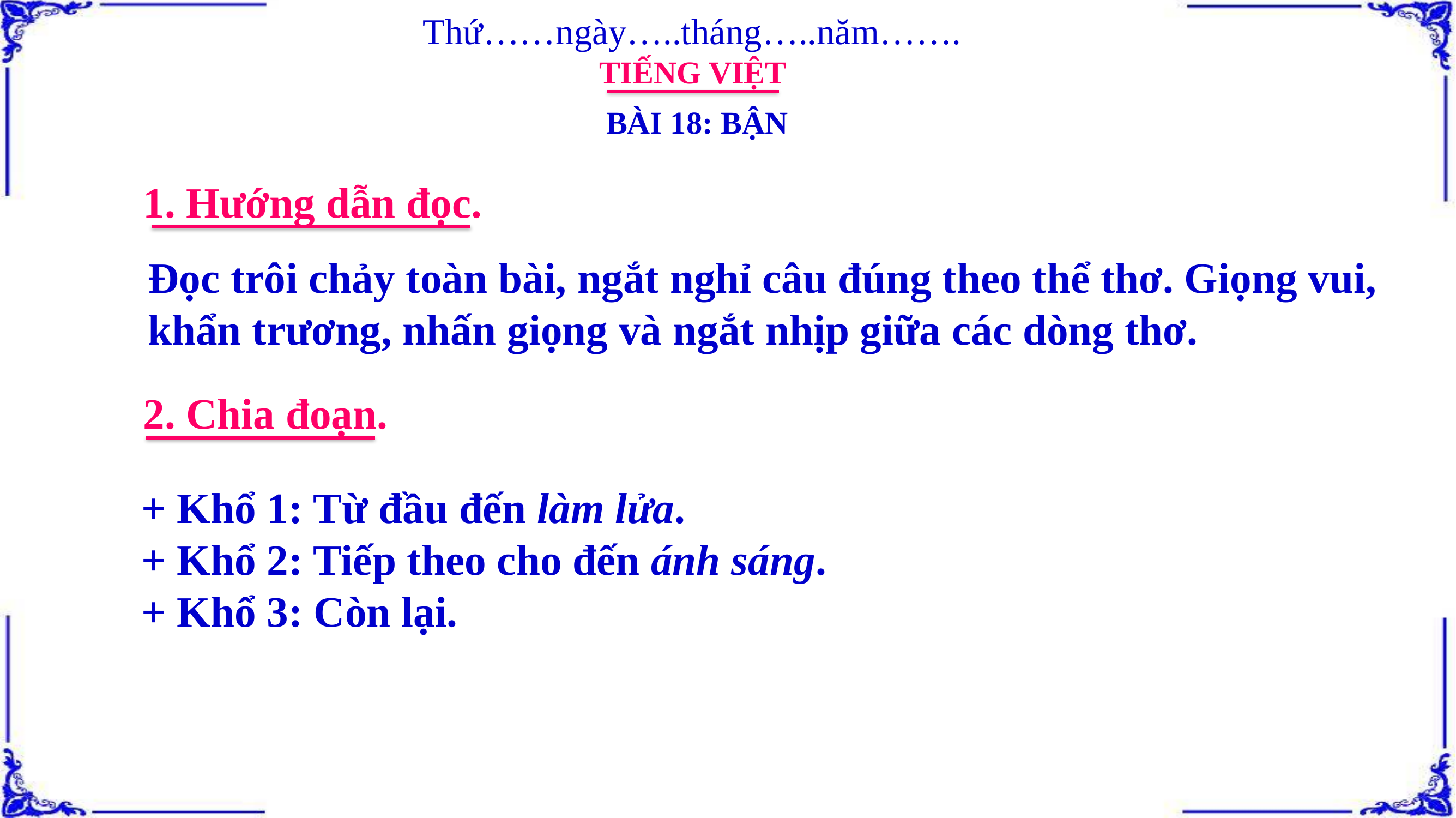

Thứ……ngày…..tháng…..năm…….
TIẾNG VIỆT
BÀI 18: BẬN
1. Hướng dẫn đọc.
Đọc trôi chảy toàn bài, ngắt nghỉ câu đúng theo thể thơ. Giọng vui, khẩn trương, nhấn giọng và ngắt nhịp giữa các dòng thơ.
2. Chia đoạn.
+ Khổ 1: Từ đầu đến làm lửa.
+ Khổ 2: Tiếp theo cho đến ánh sáng.
+ Khổ 3: Còn lại.